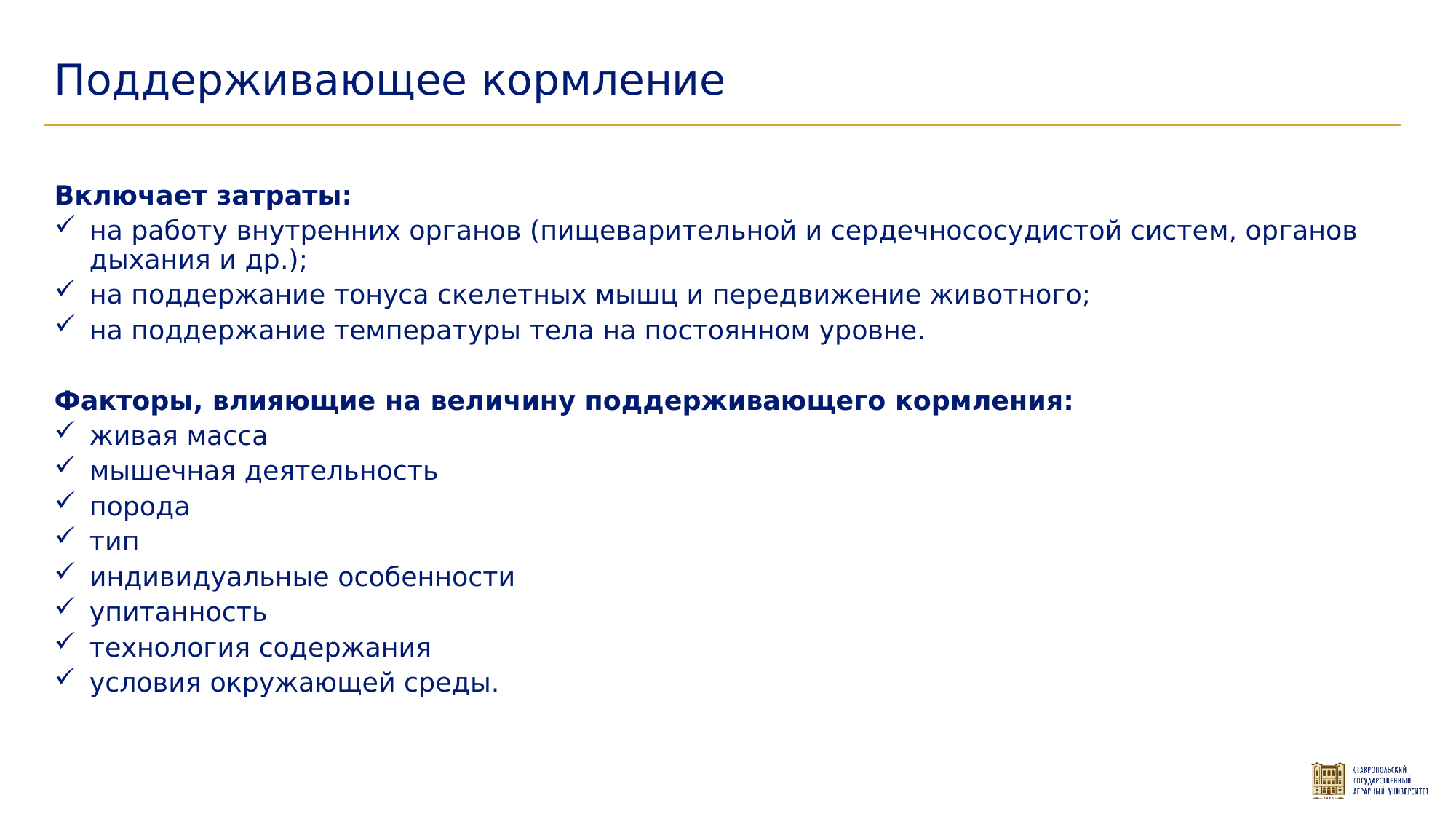

Поддерживающее кормление
Включает затраты:
на работу внутренних органов (пищеварительной и сердечнососудистой систем, органов дыхания и др.);
на поддержание тонуса скелетных мышц и передвижение животного;
на поддержание температуры тела на постоянном уровне.

Факторы, влияющие на величину поддерживающего кормления:
живая масса
мышечная деятельность
порода
тип
индивидуальные особенности
упитанность
технология содержания
условия окружающей среды.